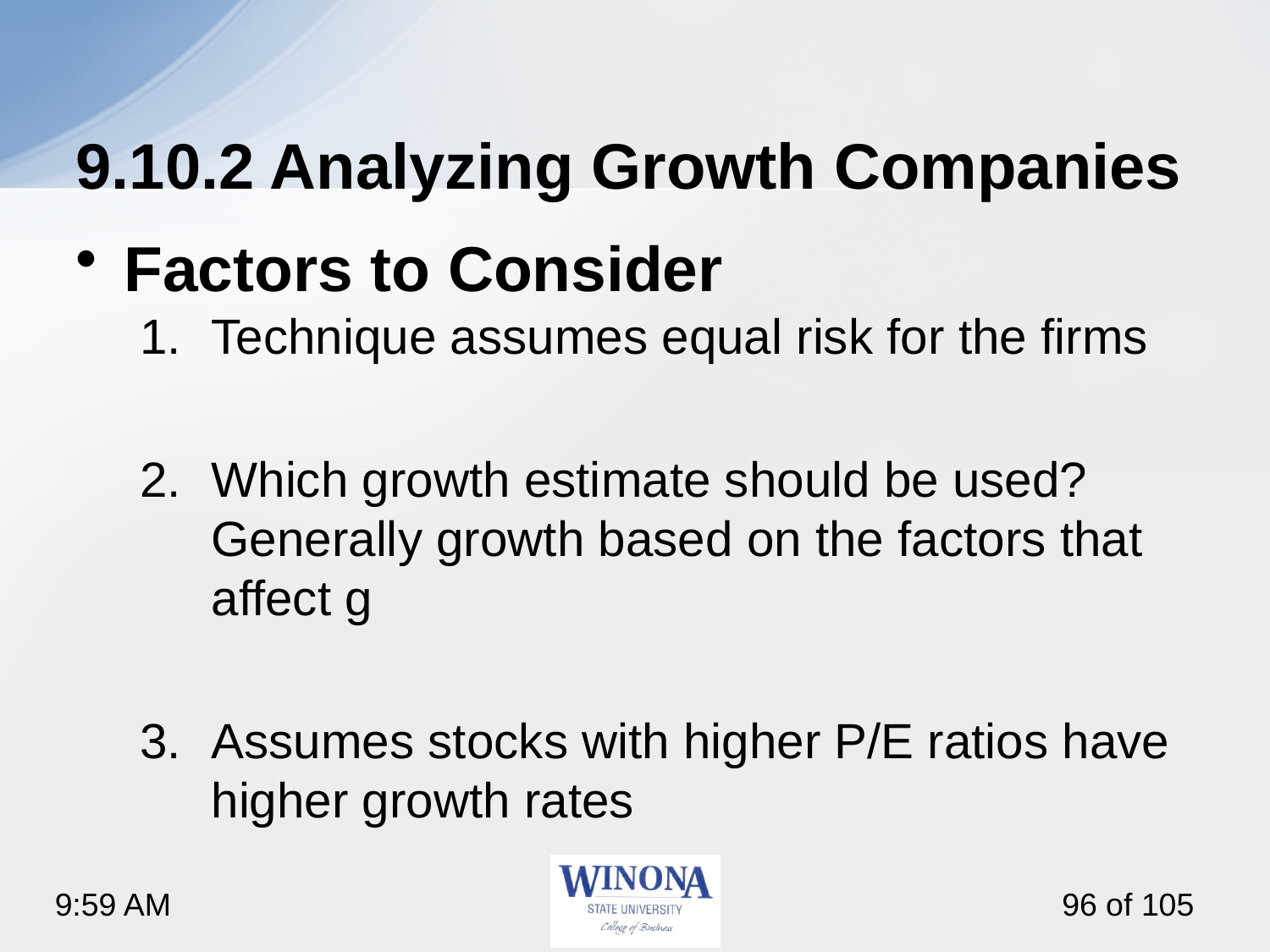

# 9.10.2 Analyzing Growth Companies
Factors to Consider
Technique assumes equal risk for the firms

Which growth estimate should be used? Generally growth based on the factors that affect g

Assumes stocks with higher P/E ratios have higher growth rates